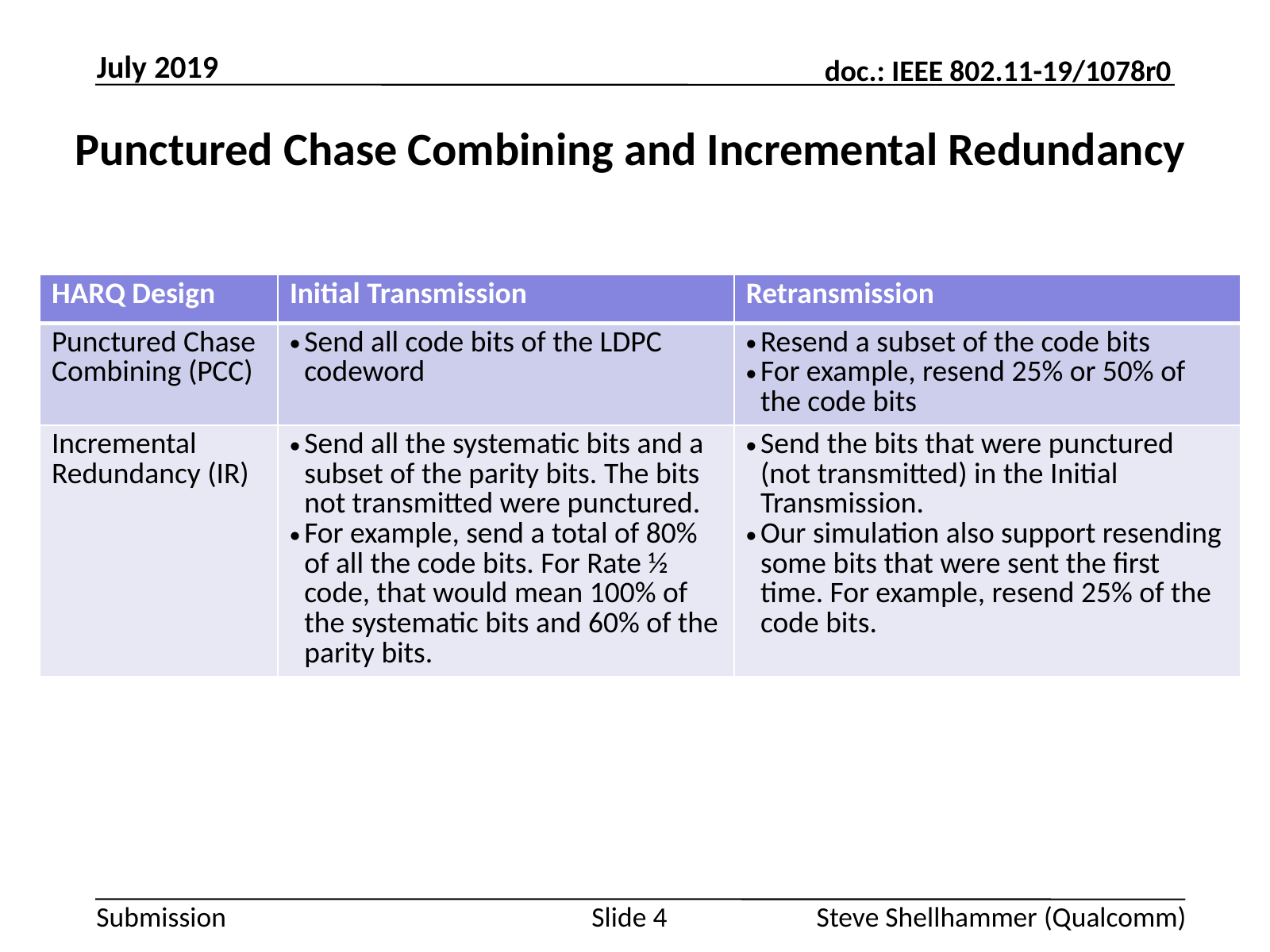

July 2019
# Punctured Chase Combining and Incremental Redundancy
| HARQ Design | Initial Transmission | Retransmission |
| --- | --- | --- |
| Punctured Chase Combining (PCC) | Send all code bits of the LDPC codeword | Resend a subset of the code bits For example, resend 25% or 50% of the code bits |
| Incremental Redundancy (IR) | Send all the systematic bits and a subset of the parity bits. The bits not transmitted were punctured. For example, send a total of 80% of all the code bits. For Rate ½ code, that would mean 100% of the systematic bits and 60% of the parity bits. | Send the bits that were punctured (not transmitted) in the Initial Transmission. Our simulation also support resending some bits that were sent the first time. For example, resend 25% of the code bits. |
Slide 4
Steve Shellhammer (Qualcomm)